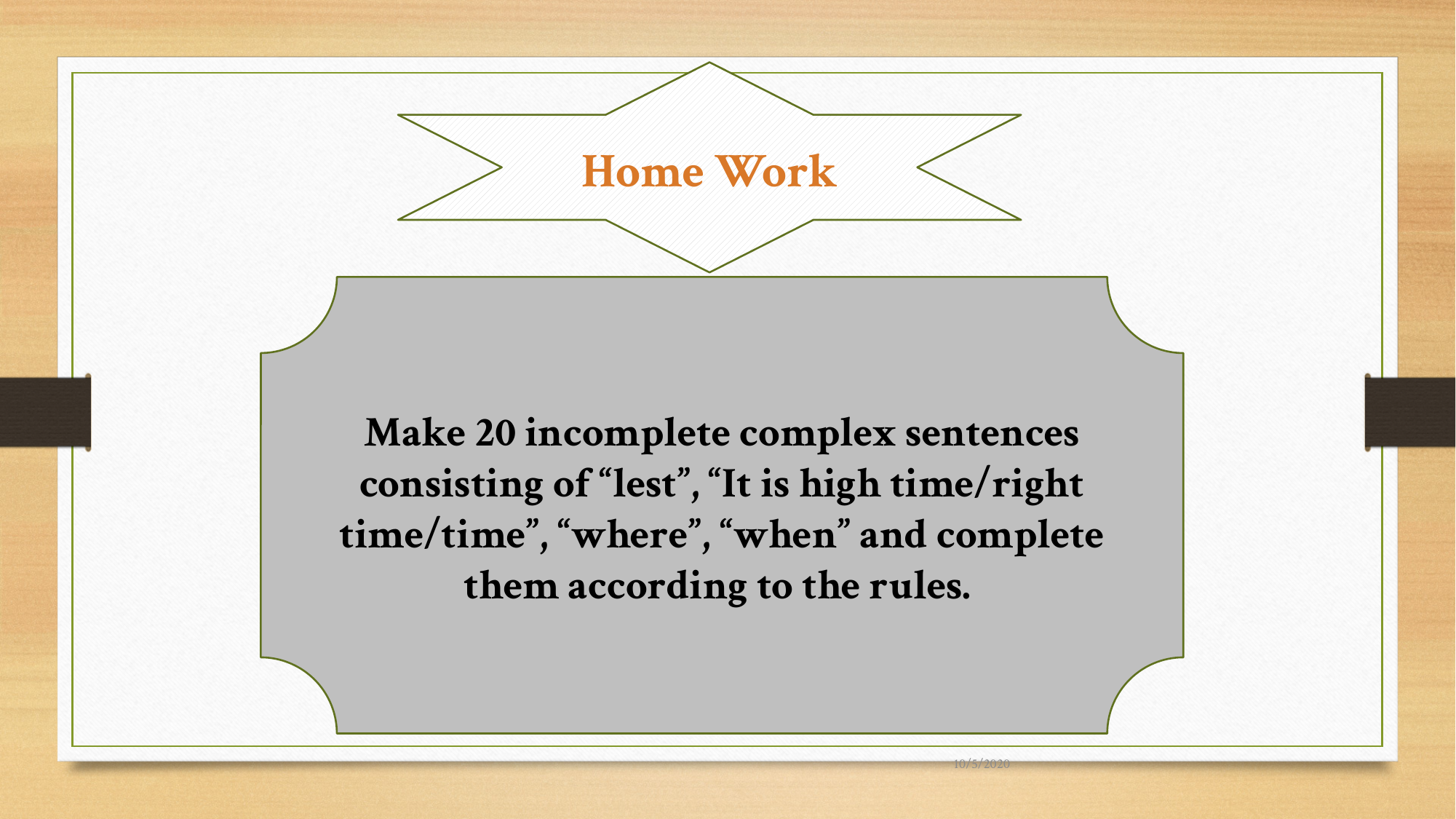

Home Work
Make 20 incomplete complex sentences consisting of “lest”, “It is high time/right time/time”, “where”, “when” and complete them according to the rules.
10/5/2020